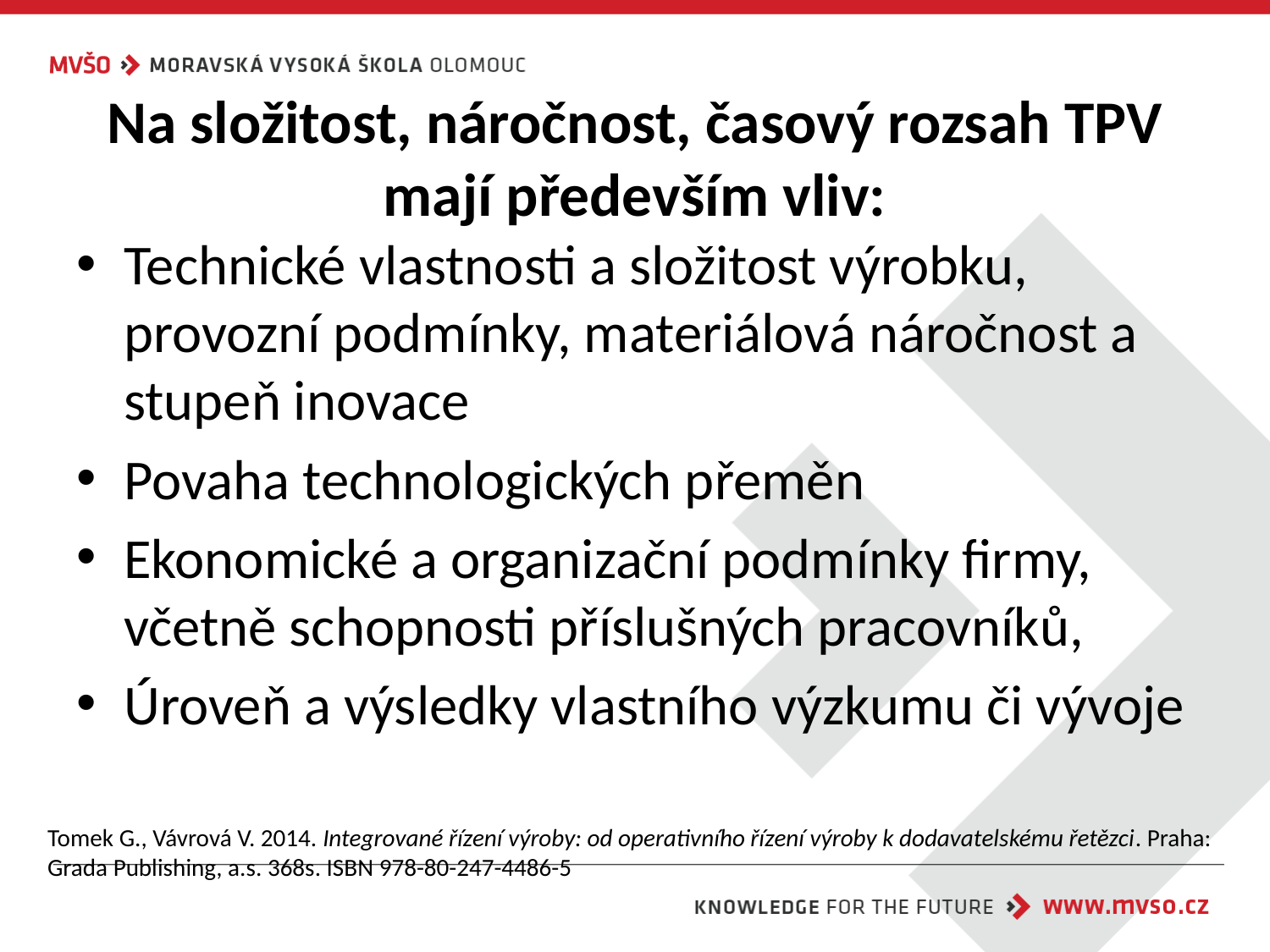

# Na složitost, náročnost, časový rozsah TPV mají především vliv:
Technické vlastnosti a složitost výrobku, provozní podmínky, materiálová náročnost a stupeň inovace
Povaha technologických přeměn
Ekonomické a organizační podmínky firmy, včetně schopnosti příslušných pracovníků,
Úroveň a výsledky vlastního výzkumu či vývoje
Tomek G., Vávrová V. 2014. Integrované řízení výroby: od operativního řízení výroby k dodavatelskému řetězci. Praha: Grada Publishing, a.s. 368s. ISBN 978-80-247-4486-5